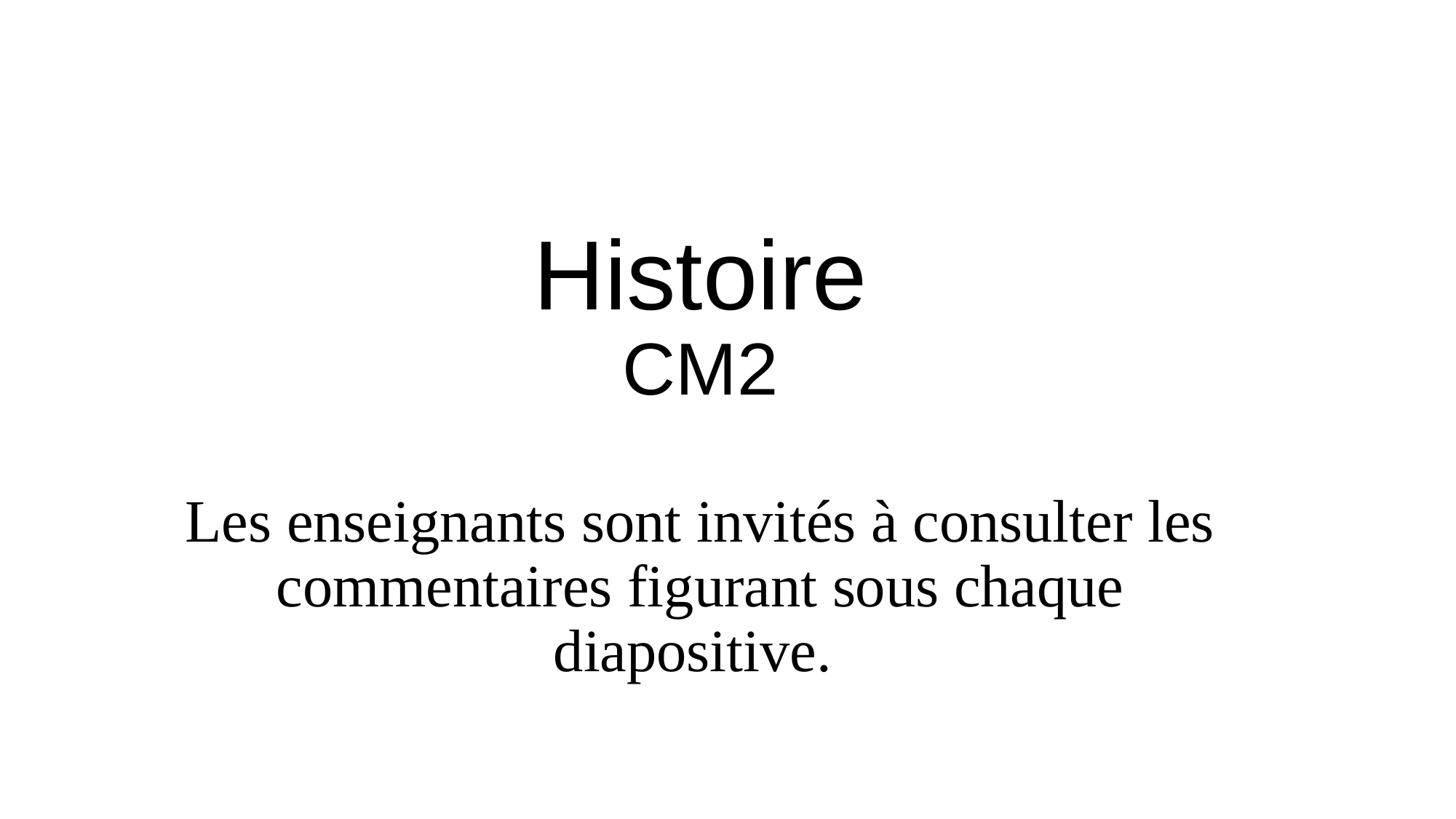

Histoire
CM2
Les enseignants sont invités à consulter les commentaires figurant sous chaque diapositive.